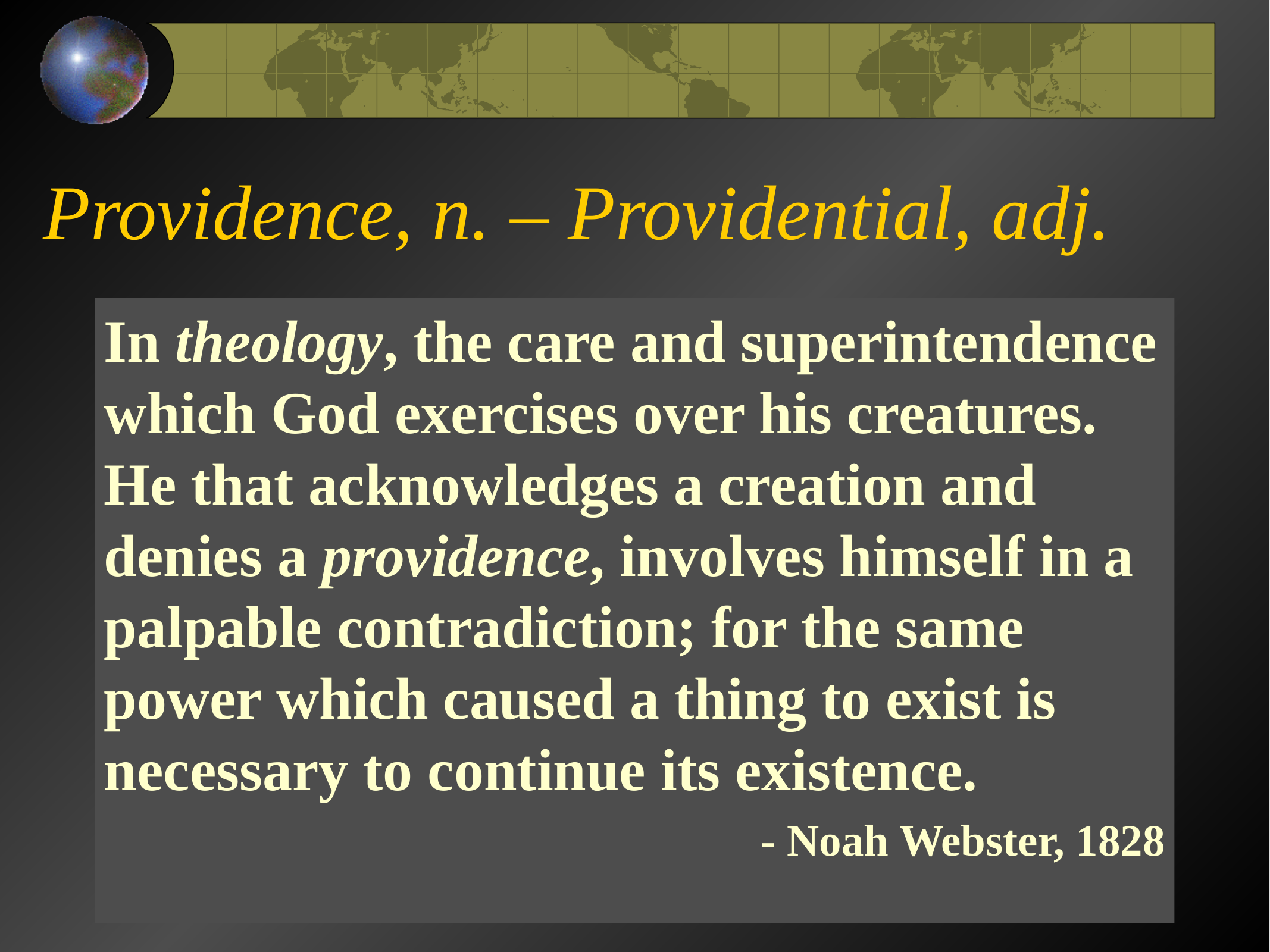

# Providence, n. – Providential, adj.
In theology, the care and superintendence which God exercises over his creatures. He that acknowledges a creation and denies a providence, involves himself in a palpable contradiction; for the same power which caused a thing to exist is necessary to continue its existence.
- Noah Webster, 1828